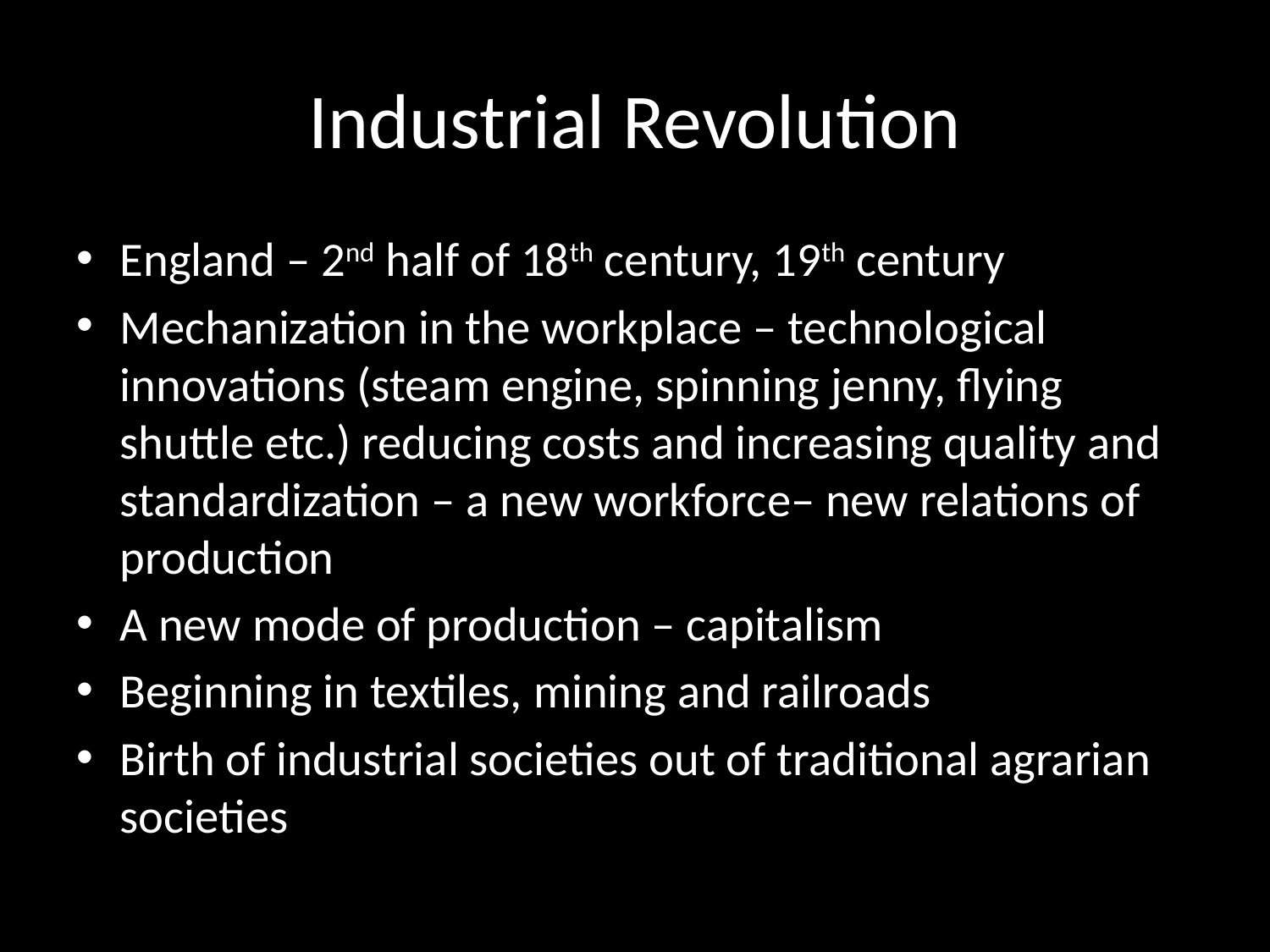

# Industrial Revolution
England – 2nd half of 18th century, 19th century
Mechanization in the workplace – technological innovations (steam engine, spinning jenny, flying shuttle etc.) reducing costs and increasing quality and standardization – a new workforce– new relations of production
A new mode of production – capitalism
Beginning in textiles, mining and railroads
Birth of industrial societies out of traditional agrarian societies